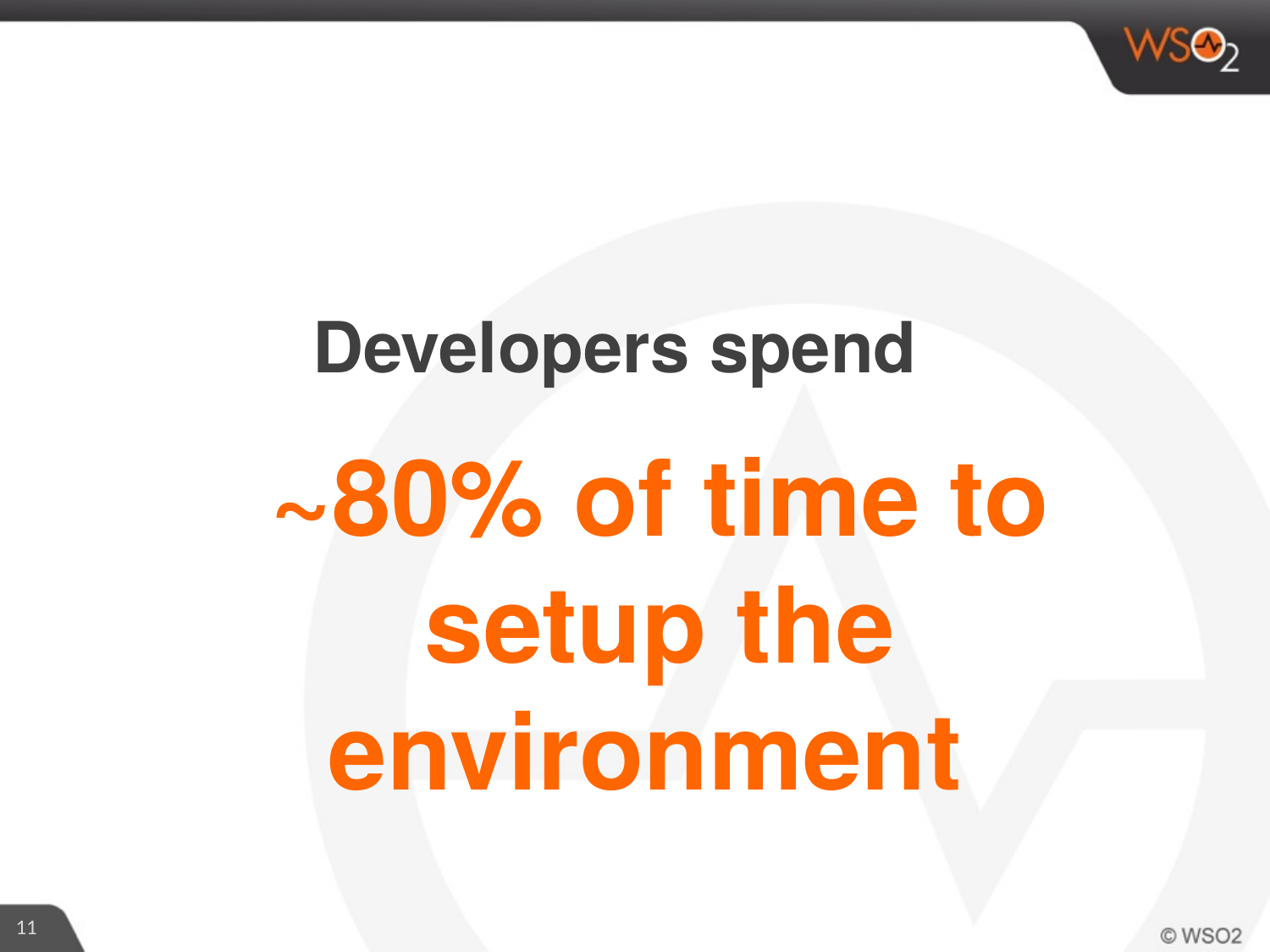

Developers spend
# ~80% of time to setup the environment
11